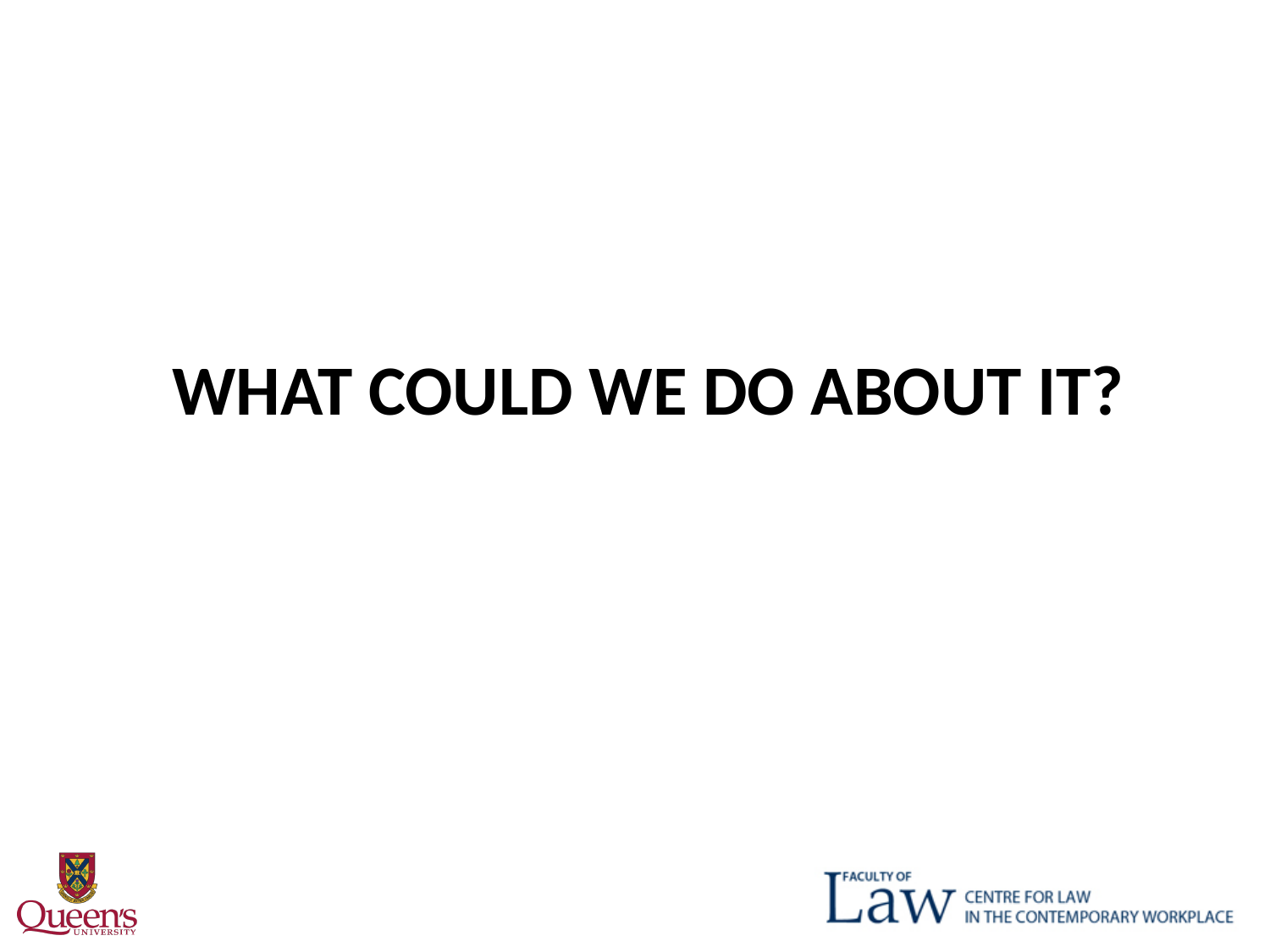

# What could we do about it?